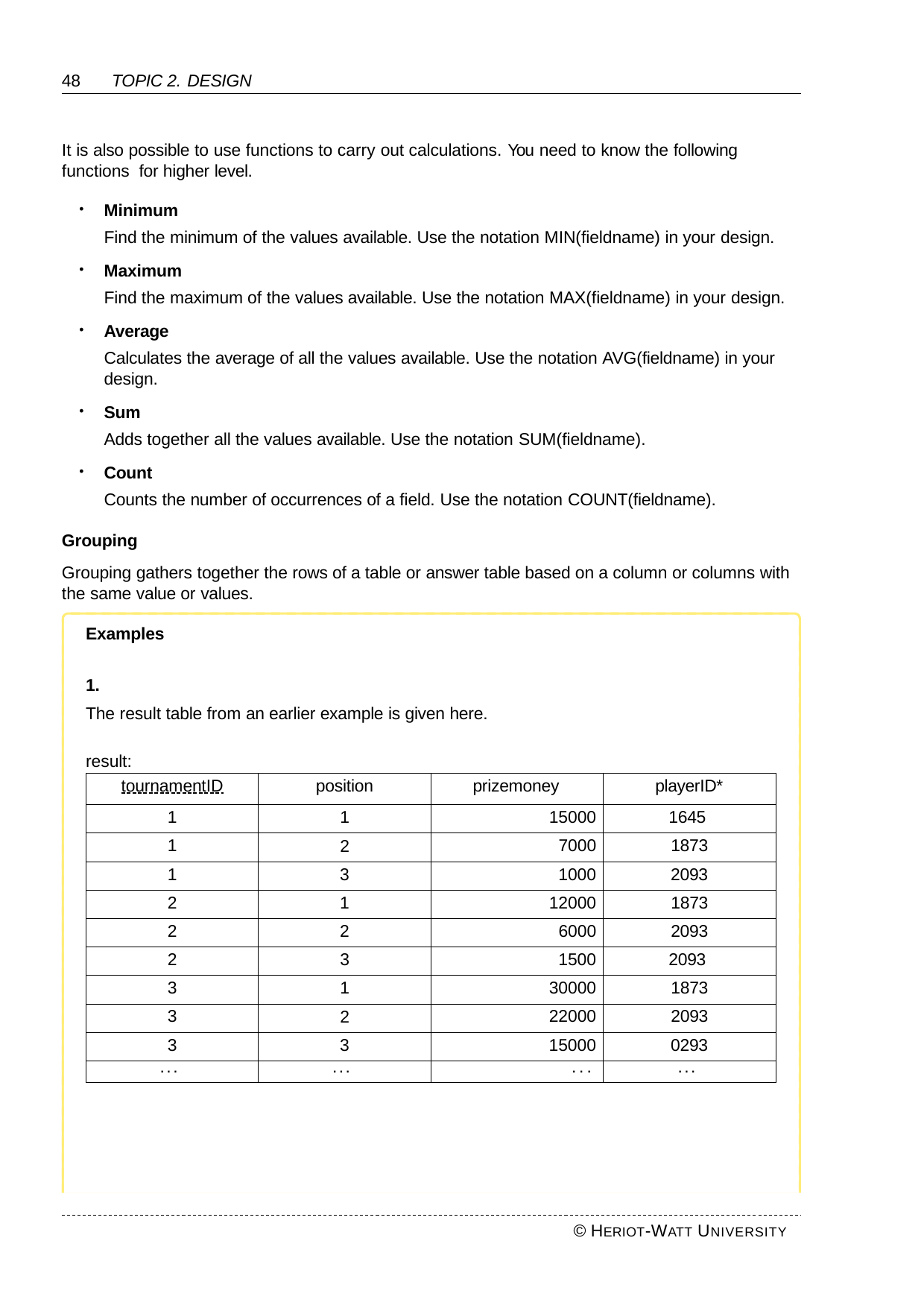

48	TOPIC 2. DESIGN

It is also possible to use functions to carry out calculations. You need to know the following functions  for higher level.

Minimum
Find the minimum of the values available. Use the notation MIN(fieldname) in your design.
•
Maximum
Find the maximum of the values available. Use the notation MAX(fieldname) in your design.
•
Average
Calculates the average of all the values available. Use the notation AVG(fieldname) in your  design.
•
Sum
Adds together all the values available. Use the notation SUM(fieldname).
•
Count
Counts the number of occurrences of a field. Use the notation COUNT(fieldname).
•
Grouping
Grouping gathers together the rows of a table or answer table based on a column or columns with  the same value or values.

Examples

1.
The result table from an earlier example is given here.

result:

| tournamentID | position | prizemoney | playerID\* |
| --- | --- | --- | --- |
| 1 | 1 | 15000 | 1645 |
| 1 | 2 | 7000 | 1873 |
| 1 | 3 | 1000 | 2093 |
| 2 | 1 | 12000 | 1873 |
| 2 | 2 | 6000 | 2093 |
| 2 | 3 | 1500 | 2093 |
| 3 | 1 | 30000 | 1873 |
| 3 | 2 | 22000 | 2093 |
| 3 | 3 | 15000 | 0293 |
| ... | ... | ... | ... |

© HERIOT-WATT UNIVERSITY